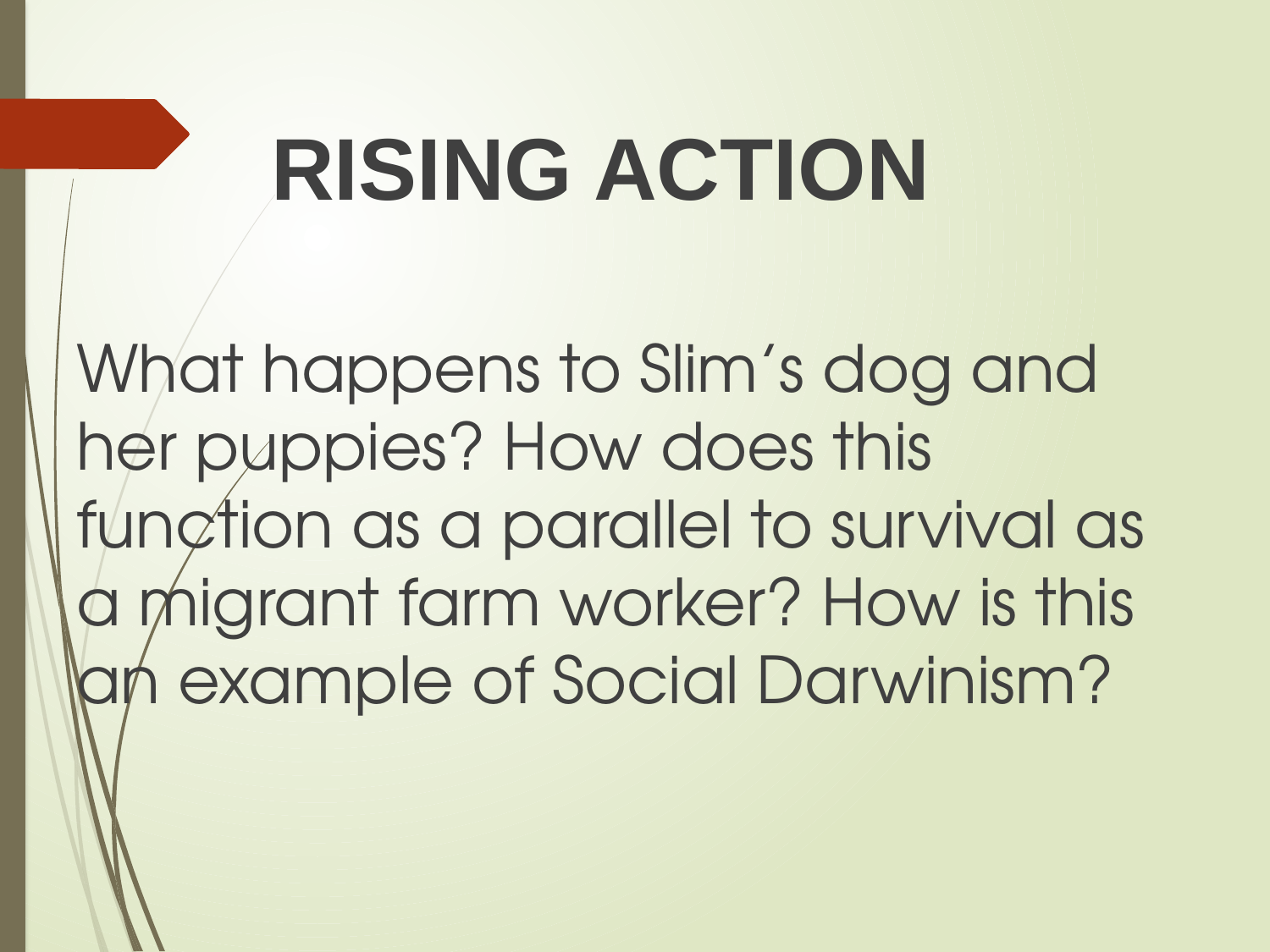

RISING ACTION

What happens to Slim’s dog and her puppies? How does this function as a parallel to survival as a migrant farm worker? How is this an example of Social Darwinism?